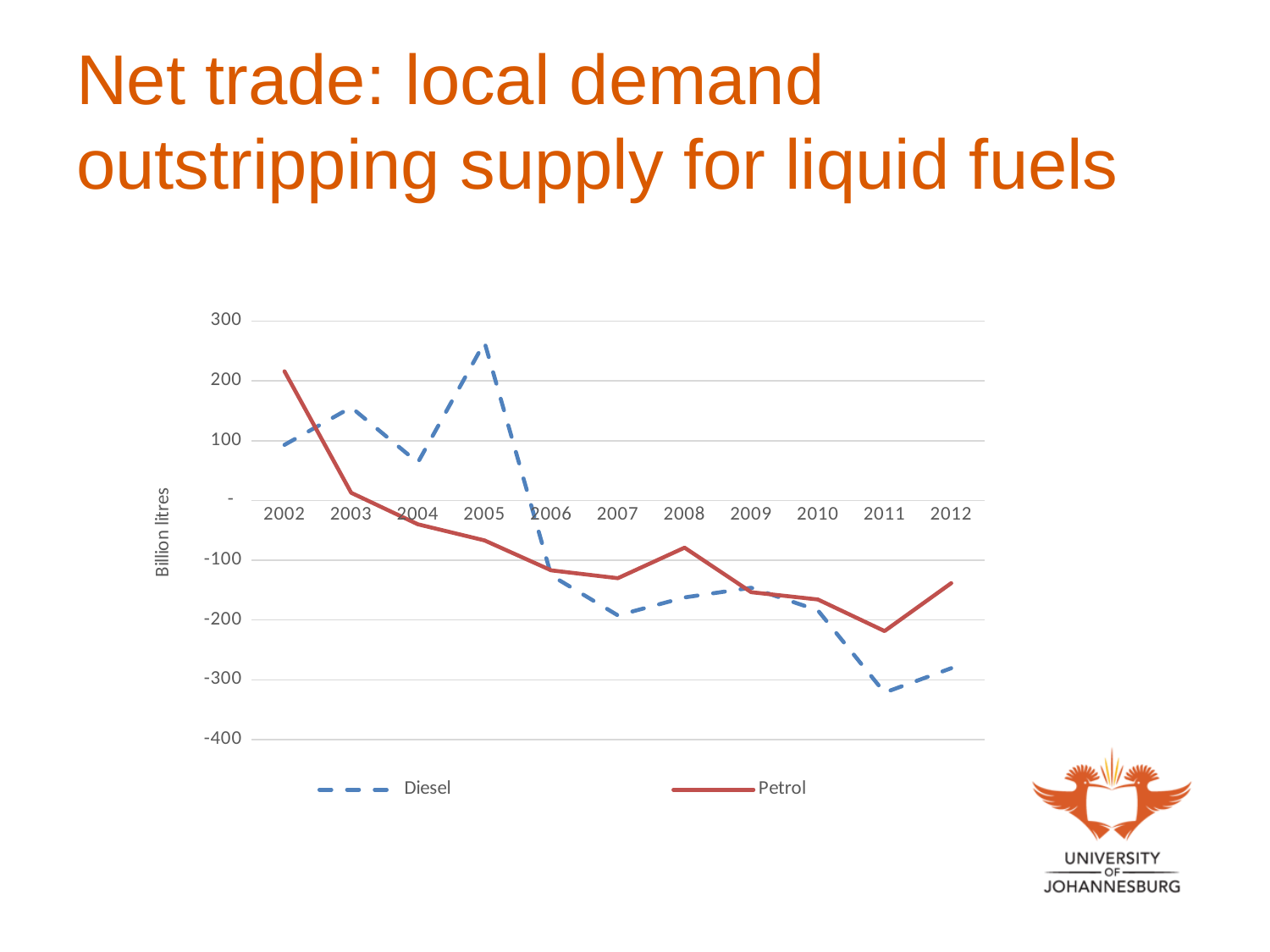

# Net trade: local demand outstripping supply for liquid fuels

### Chart

| Category | Diesel | Petrol |
|---|---|---|
| 2002 | 93.03421 | 216.128970666667 |
| 2003 | 155.788306666667 | 12.8498918666667 |
| 2004 | 63.469531309523795 | -39.7979313333333 |
| 2005 | 264.629335238095 | -66.85277373333331 |
| 2006 | -125.339036785714 | -116.9297464 |
| 2007 | -192.306917261905 | -130.10961493333298 |
| 2008 | -162.28728809523798 | -79.012268 |
| 2009 | -146.032232619048 | -153.537256133333 |
| 2010 | -183.920744761905 | -165.666188266667 |
| 2011 | -321.47842666666696 | -218.56229186666698 |
| 2012 | -280.62642821428597 | -138.3509408 |